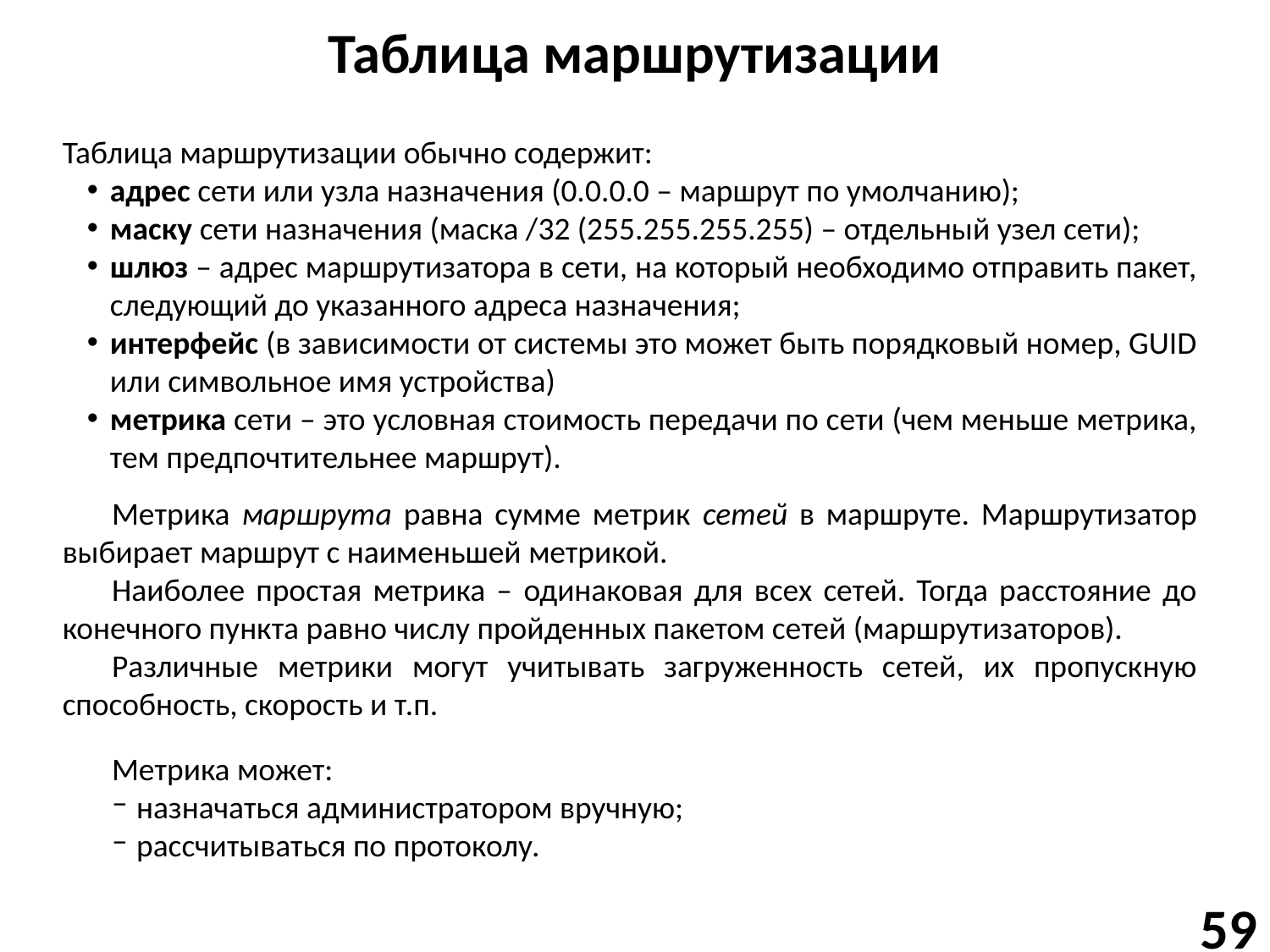

# Таблица маршрутизации
Таблица маршрутизации обычно содержит:
адрес сети или узла назначения (0.0.0.0 – маршрут по умолчанию);
маску сети назначения (маска /32 (255.255.255.255) – отдельный узел сети);
шлюз – адрес маршрутизатора в сети, на который необходимо отправить пакет, следующий до указанного адреса назначения;
интерфейс (в зависимости от системы это может быть порядковый номер, GUID или символьное имя устройства)
метрика сети – это условная стоимость передачи по сети (чем меньше метрика, тем предпочтительнее маршрут).
Метрика маршрута равна сумме метрик сетей в маршруте. Маршрутизатор выбирает маршрут с наименьшей метрикой.
Наиболее простая метрика – одинаковая для всех сетей. Тогда расстояние до конечного пункта равно числу пройденных пакетом сетей (маршрутизаторов).
Различные метрики могут учитывать загруженность сетей, их пропускную способность, скорость и т.п.
Метрика может:
назначаться администратором вручную;
рассчитываться по протоколу.
59